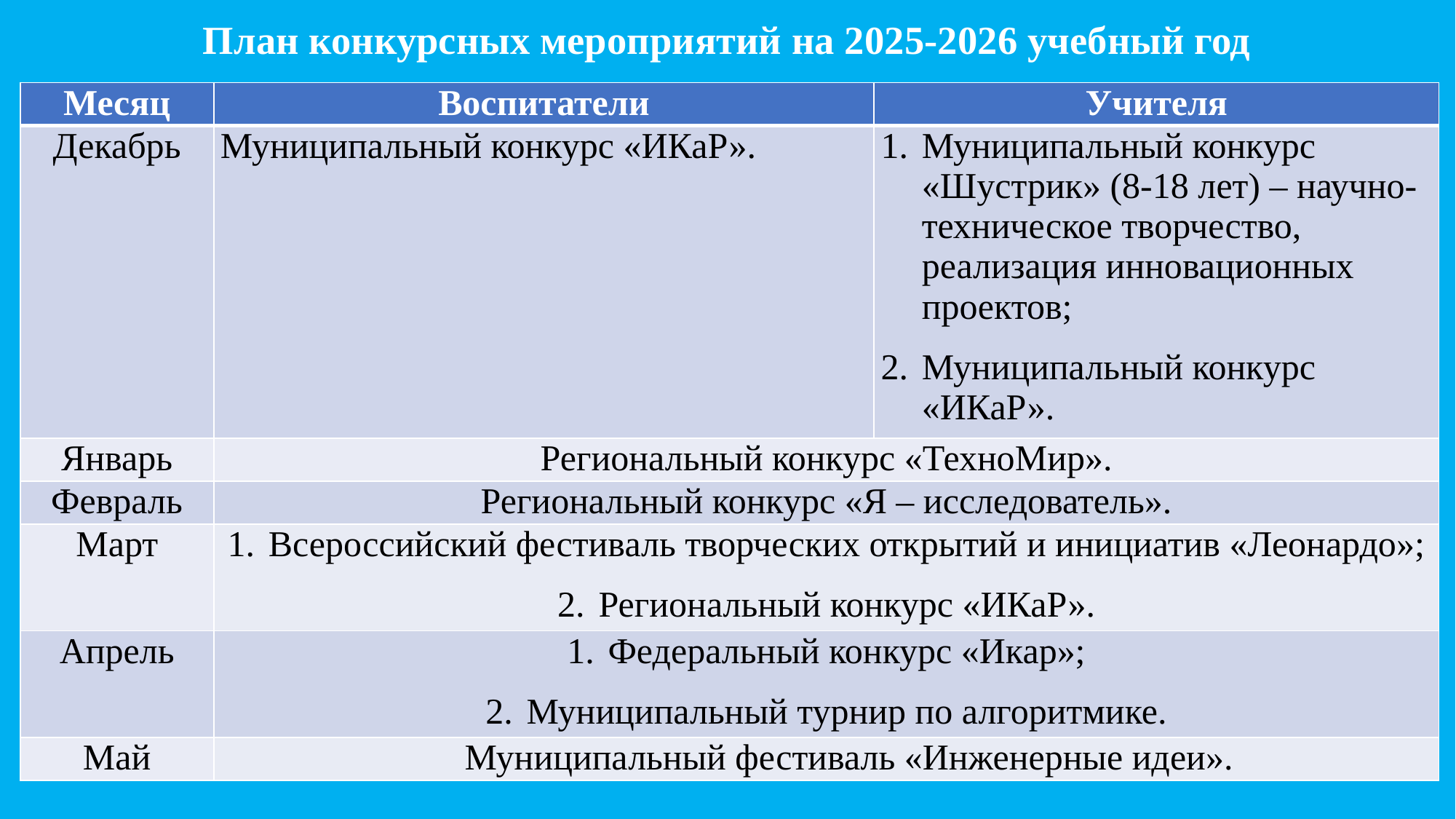

# План конкурсных мероприятий на 2025-2026 учебный год
| Месяц | Воспитатели | Учителя |
| --- | --- | --- |
| Декабрь | Муниципальный конкурс «ИКаР». | Муниципальный конкурс «Шустрик» (8-18 лет) – научно-техническое творчество, реализация инновационных проектов; Муниципальный конкурс «ИКаР». |
| Январь | Региональный конкурс «ТехноМир». |  |
| Февраль | Региональный конкурс «Я – исследователь». |  |
| Март | Всероссийский фестиваль творческих открытий и инициатив «Леонардо»; Региональный конкурс «ИКаР». |  |
| Апрель | Федеральный конкурс «Икар»; Муниципальный турнир по алгоритмике. |  |
| Май | Муниципальный фестиваль «Инженерные идеи». |  |